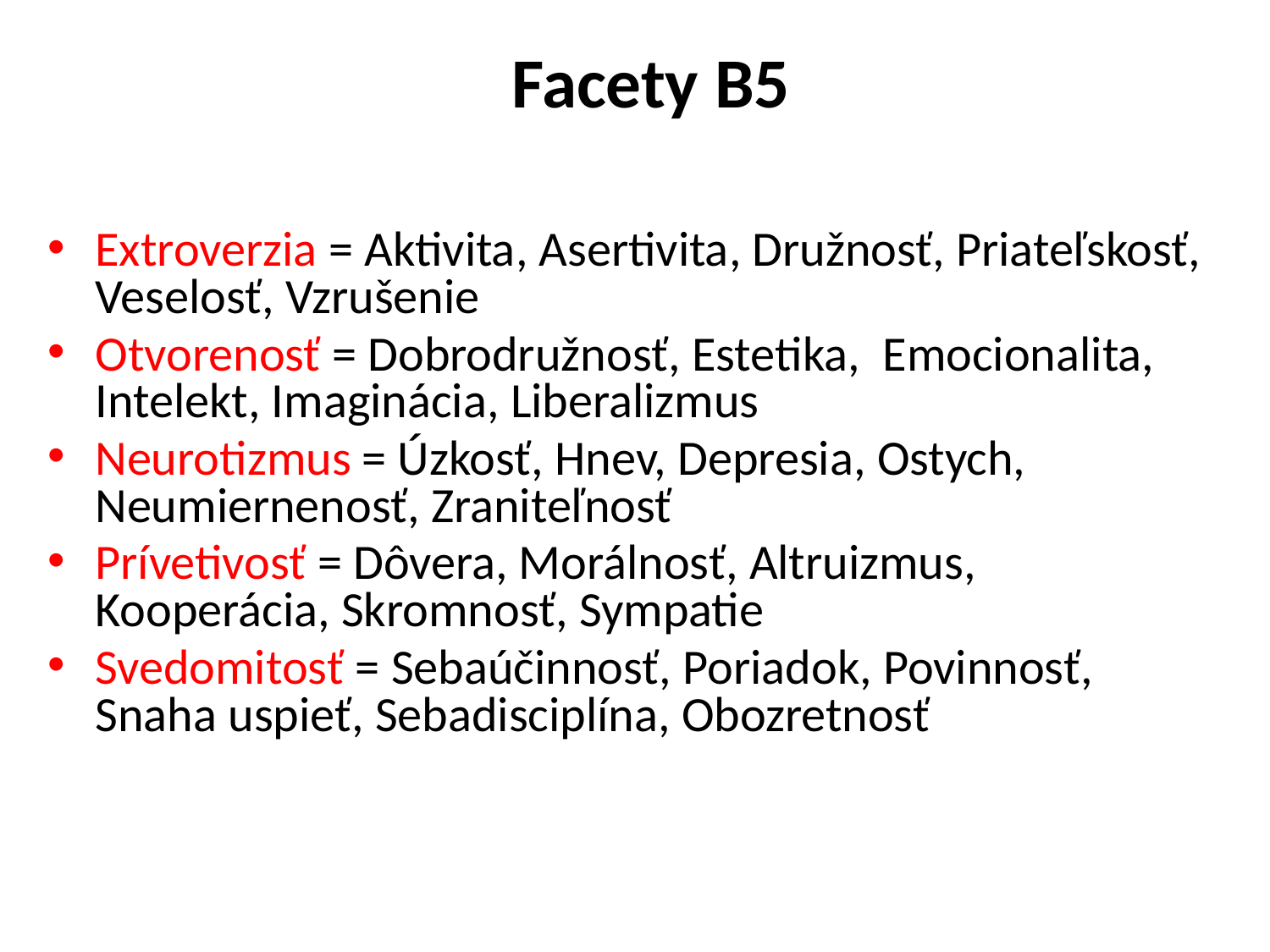

# Facety B5
Extroverzia = Aktivita, Asertivita, Družnosť, Priateľskosť,  Veselosť, Vzrušenie
Otvorenosť = Dobrodružnosť, Estetika,  Emocionalita, Intelekt, Imaginácia, Liberalizmus
Neurotizmus = Úzkosť, Hnev, Depresia, Ostych, Neumiernenosť, Zraniteľnosť
Prívetivosť = Dôvera, Morálnosť, Altruizmus, Kooperácia, Skromnosť, Sympatie
Svedomitosť = Sebaúčinnosť, Poriadok, Povinnosť, Snaha uspieť, Sebadisciplína, Obozretnosť